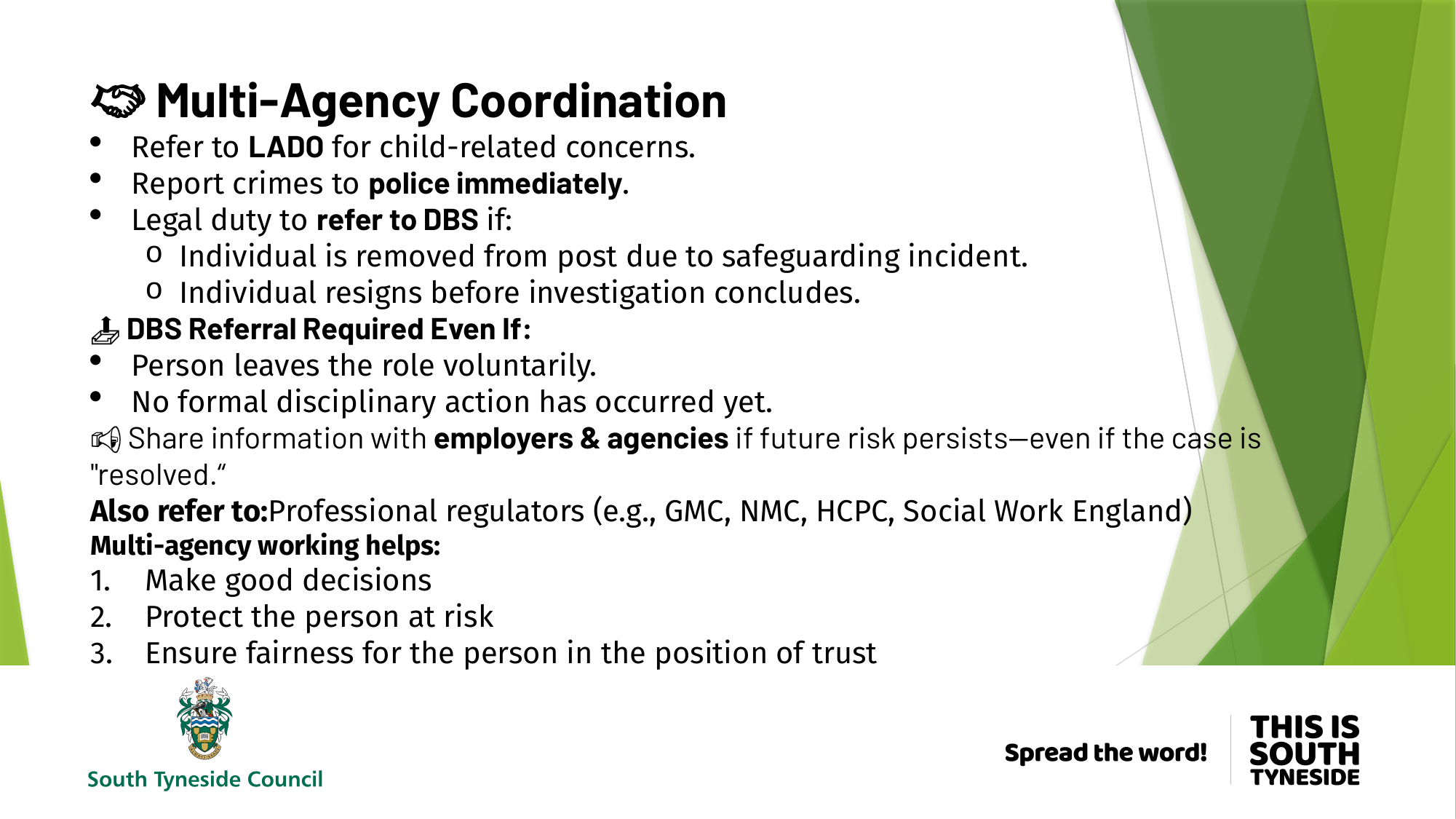

🤝 Multi-Agency Coordination
Refer to LADO for child-related concerns.
Report crimes to police immediately.
Legal duty to refer to DBS if:
Individual is removed from post due to safeguarding incident.
Individual resigns before investigation concludes.
📤 DBS Referral Required Even If:
Person leaves the role voluntarily.
No formal disciplinary action has occurred yet.
📢 Share information with employers & agencies if future risk persists—even if the case is "resolved.“
Also refer to:Professional regulators (e.g., GMC, NMC, HCPC, Social Work England)
Multi-agency working helps:
Make good decisions
Protect the person at risk
Ensure fairness for the person in the position of trust